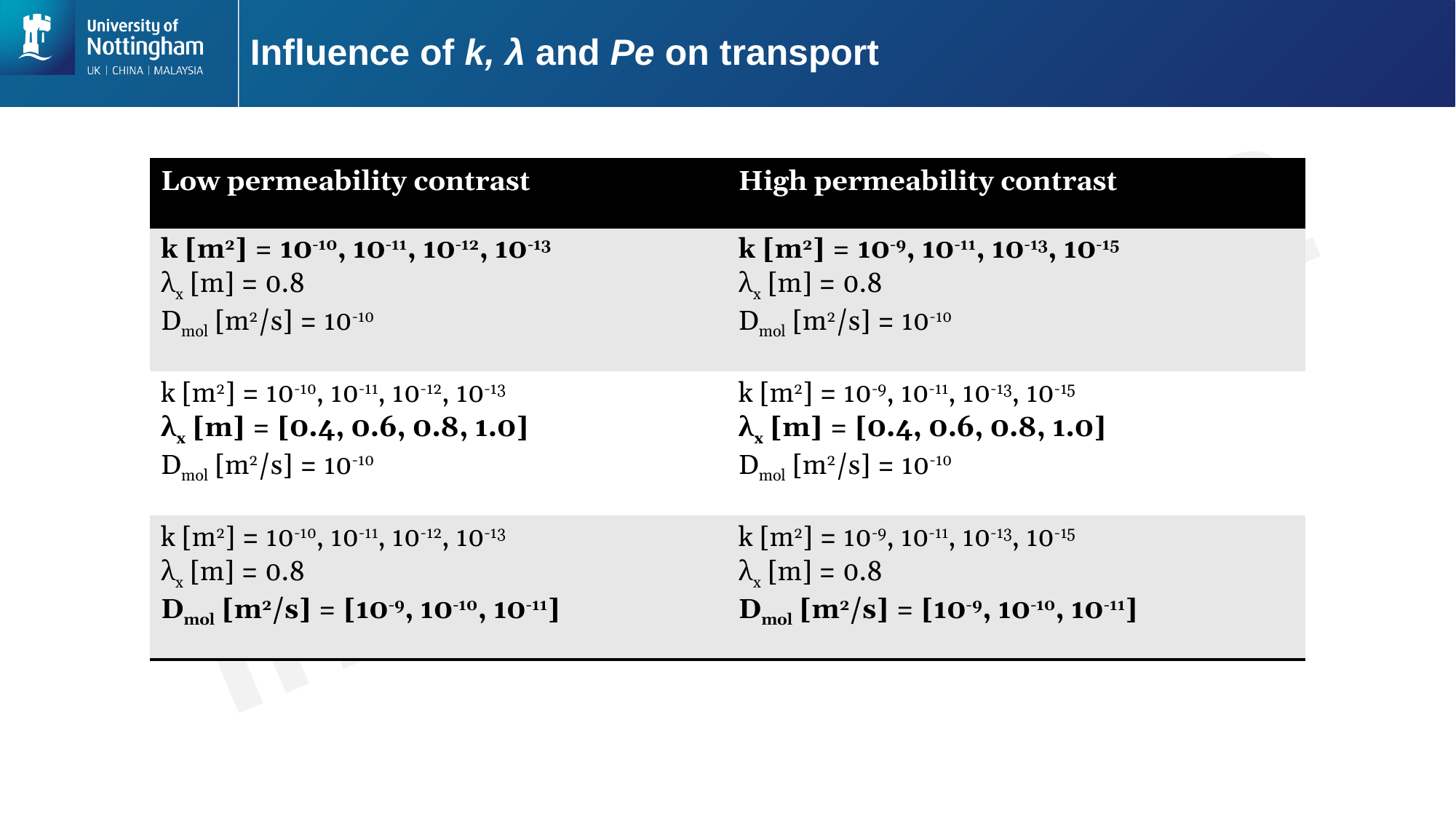

# Influence of k, λ and Pe on transport
| Low permeability contrast | High permeability contrast |
| --- | --- |
| k [m2] = 10-10, 10-11, 10-12, 10-13 λx [m] = 0.8 Dmol [m2/s] = 10-10 | k [m2] = 10-9, 10-11, 10-13, 10-15 λx [m] = 0.8 Dmol [m2/s] = 10-10 |
| k [m2] = 10-10, 10-11, 10-12, 10-13 λx [m] = [0.4, 0.6, 0.8, 1.0] Dmol [m2/s] = 10-10 | k [m2] = 10-9, 10-11, 10-13, 10-15 λx [m] = [0.4, 0.6, 0.8, 1.0] Dmol [m2/s] = 10-10 |
| k [m2] = 10-10, 10-11, 10-12, 10-13 λx [m] = 0.8 Dmol [m2/s] = [10-9, 10-10, 10-11] | k [m2] = 10-9, 10-11, 10-13, 10-15 λx [m] = 0.8 Dmol [m2/s] = [10-9, 10-10, 10-11] |